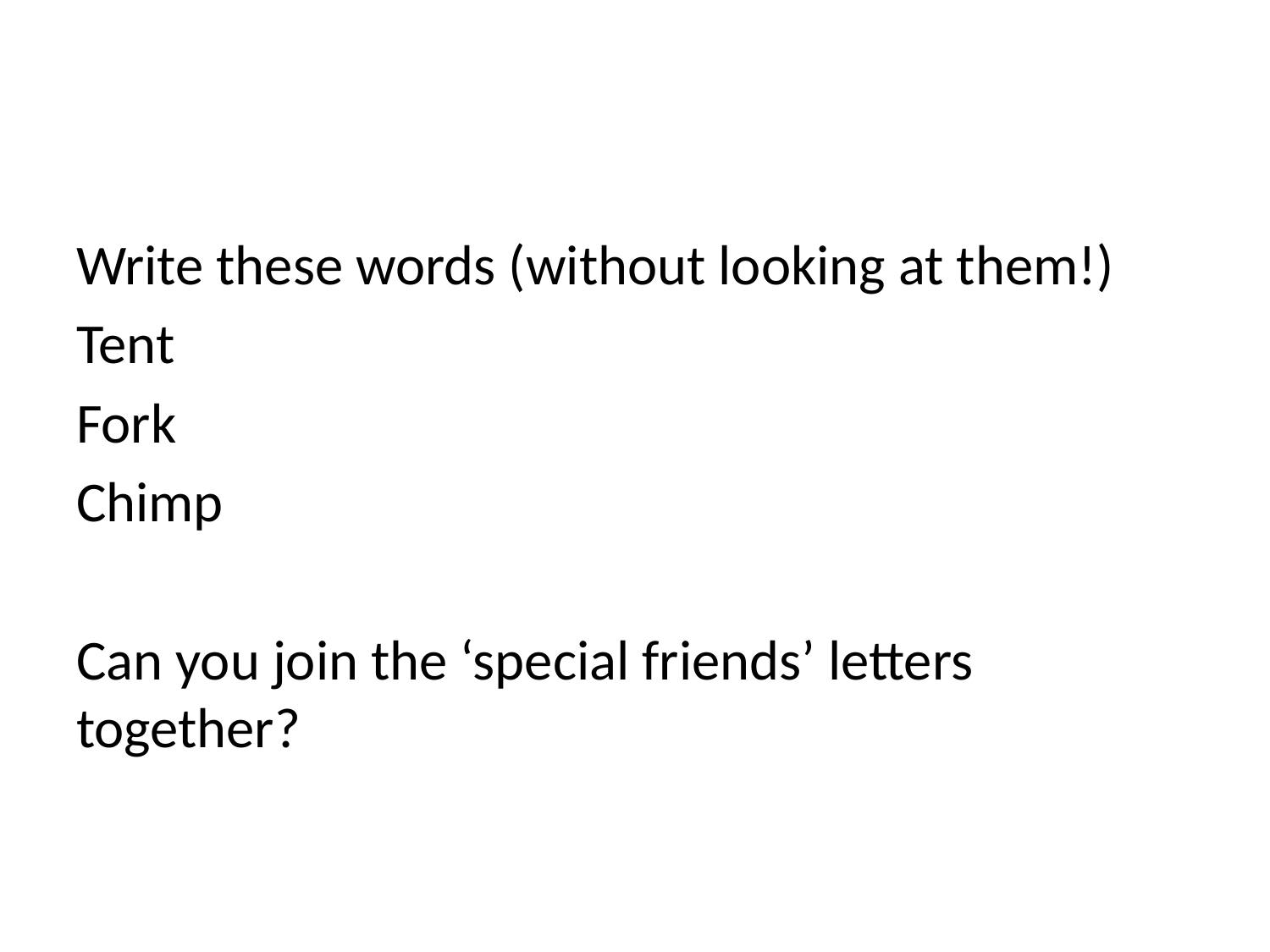

#
Write these words (without looking at them!)
Tent
Fork
Chimp

Can you join the ‘special friends’ letters together?